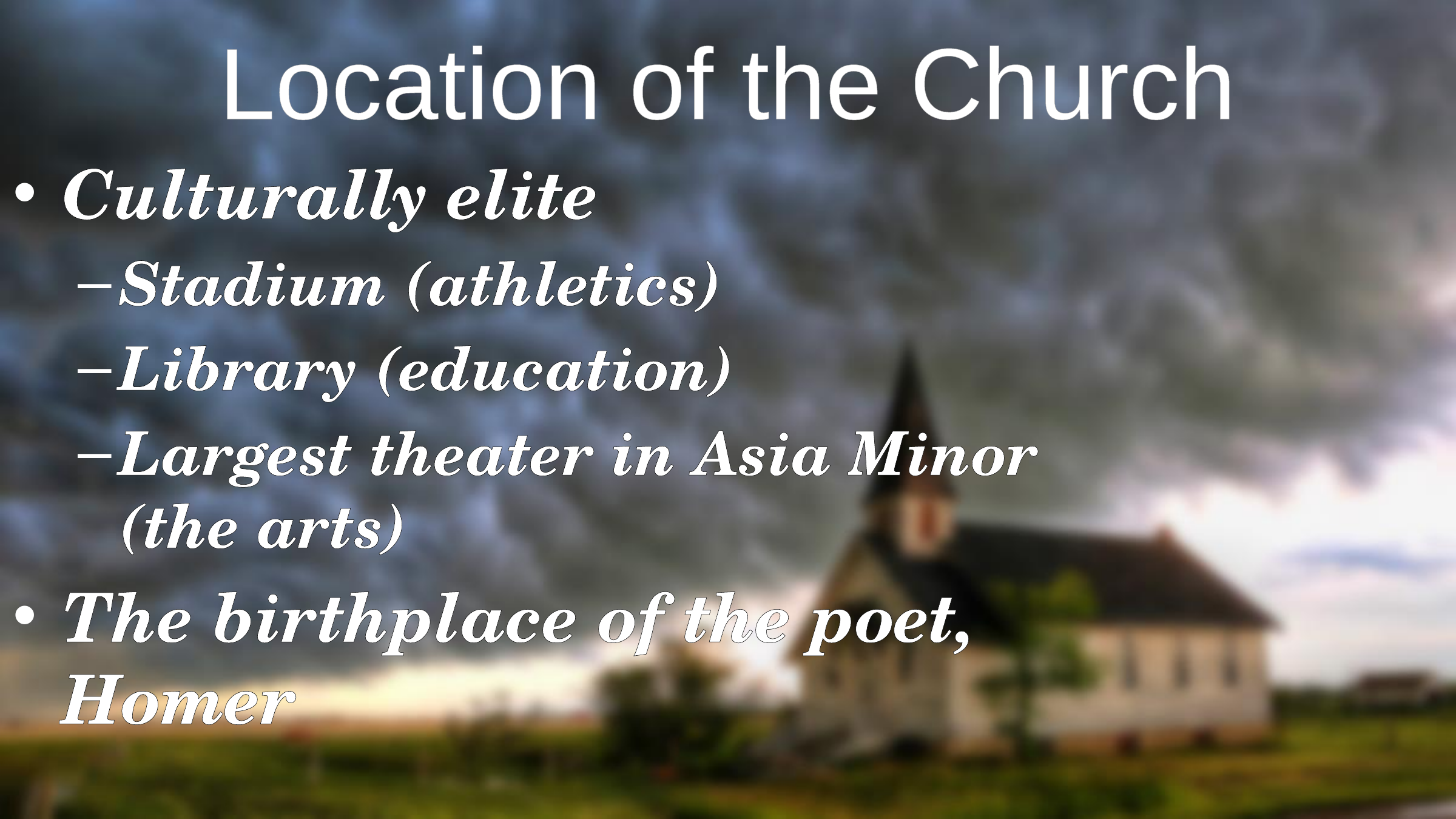

# Location of the Church
Culturally elite
Stadium (athletics)
Library (education)
Largest theater in Asia Minor (the arts)
The birthplace of the poet, Homer